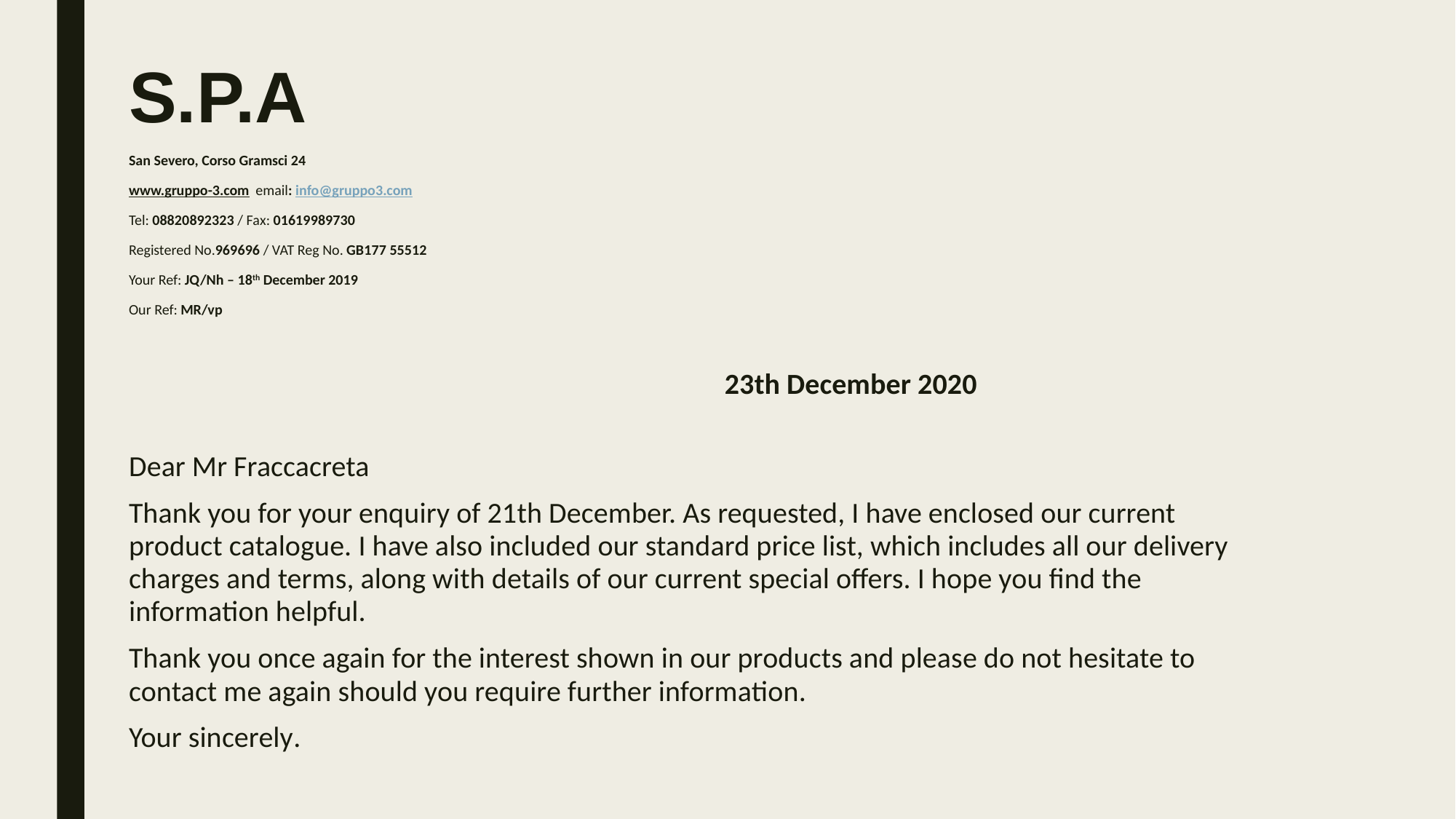

S.P.A
San Severo, Corso Gramsci 24
www.gruppo-3.com  email: info@gruppo3.com
Tel: 08820892323 / Fax: 01619989730
Registered No.969696 / VAT Reg No. GB177 55512
Your Ref: JQ/Nh – 18th December 2019
Our Ref: MR/vp

                                                                                                                                   23th December 2020

Dear Mr Fraccacreta
Thank you for your enquiry of 21th December. As requested, I have enclosed our current product catalogue. I have also included our standard price list, which includes all our delivery charges and terms, along with details of our current special offers. I hope you find the information helpful.
Thank you once again for the interest shown in our products and please do not hesitate to contact me again should you require further information.
Your sincerely.